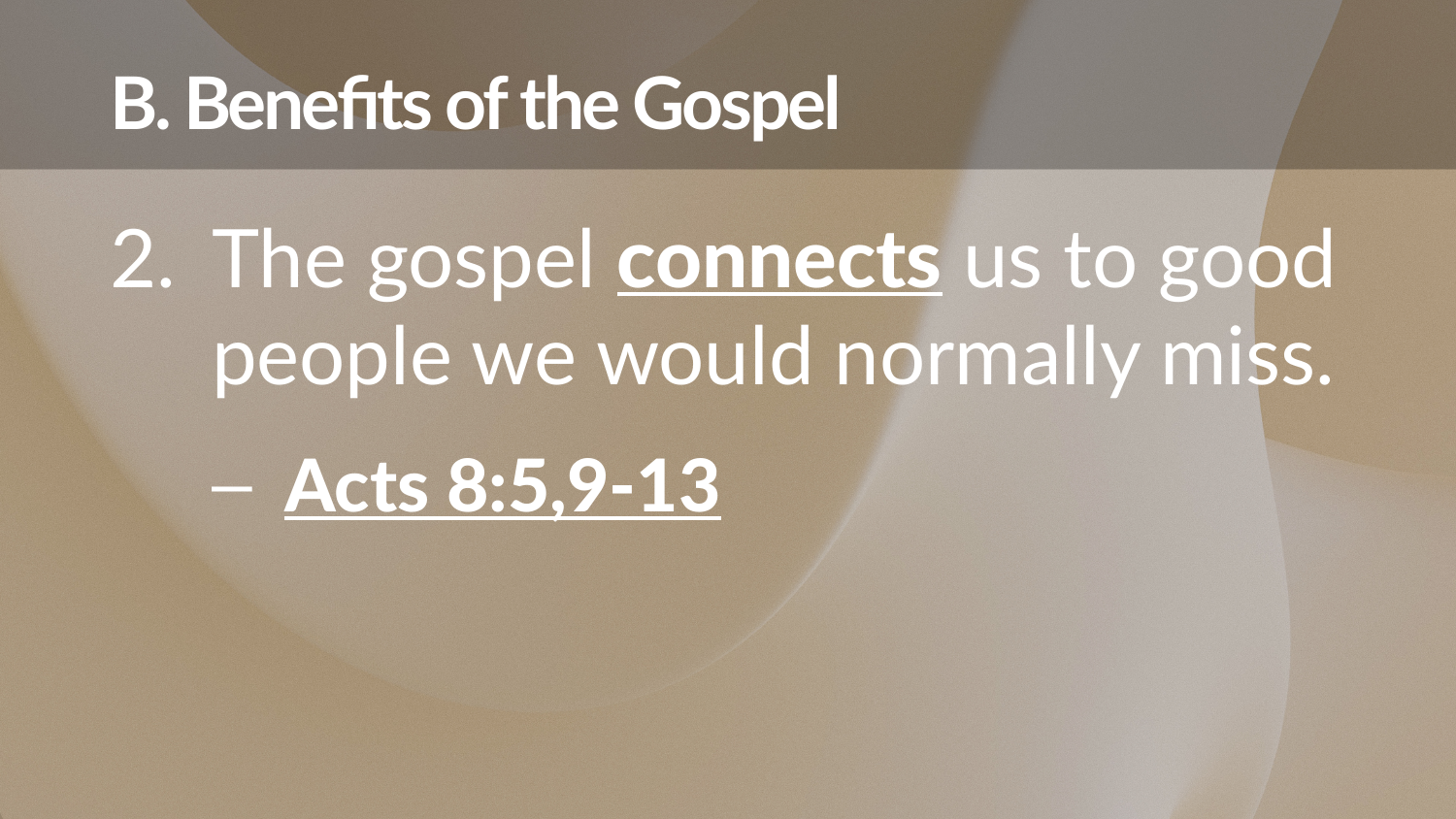

# B. Benefits of the Gospel
The gospel connects us to good people we would normally miss.
Acts 8:5,9-13